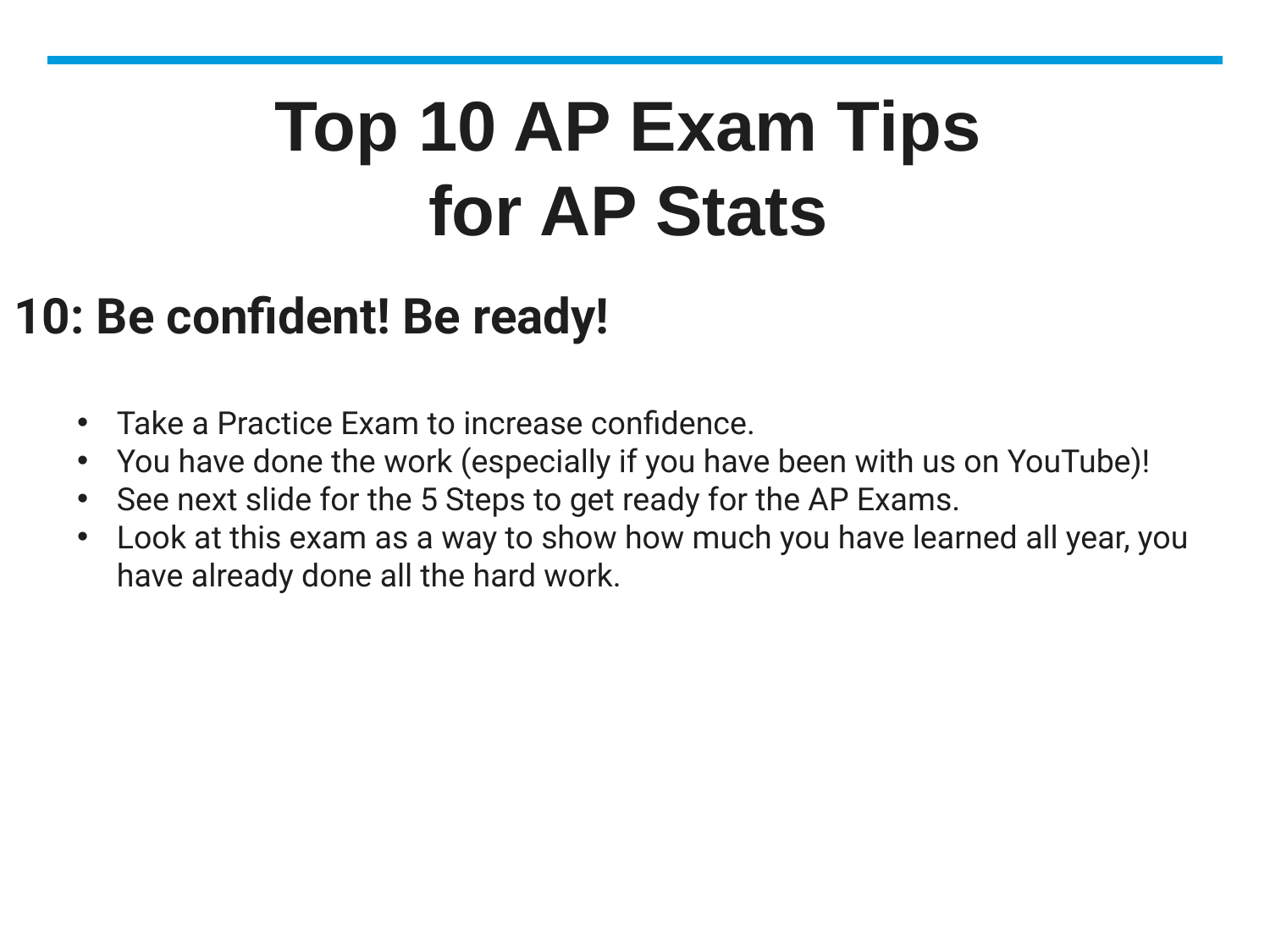

# Top 10 AP Exam Tips for AP Stats

10: Be confident! Be ready!

Take a Practice Exam to increase confidence.
You have done the work (especially if you have been with us on YouTube)!
See next slide for the 5 Steps to get ready for the AP Exams.
Look at this exam as a way to show how much you have learned all year, you have already done all the hard work.